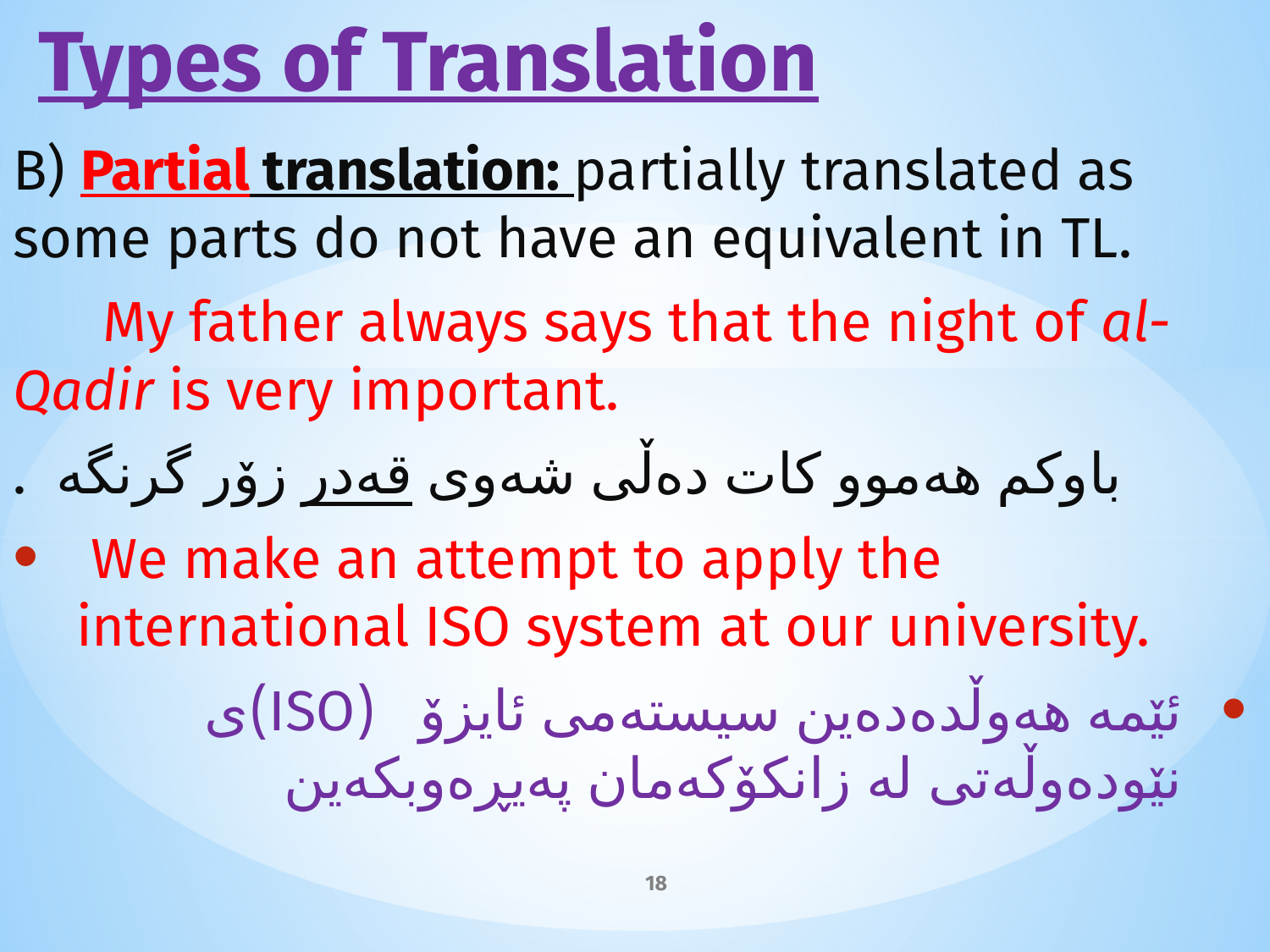

# Types of Translation
B) Partial translation: partially translated as some parts do not have an equivalent in TL.
      My father always says that the night of al-Qadir is very important.
.  باوکم هەموو کات دەڵی شەوی قەدر زۆر گرنگە
 We make an attempt to apply the international ISO system at our university.
ئێمە هەوڵدەدەین سیستەمی ئایزۆ   (ISO)ی نێودەوڵەتی لە زانکۆکەمان پەیڕەوبکەین

18